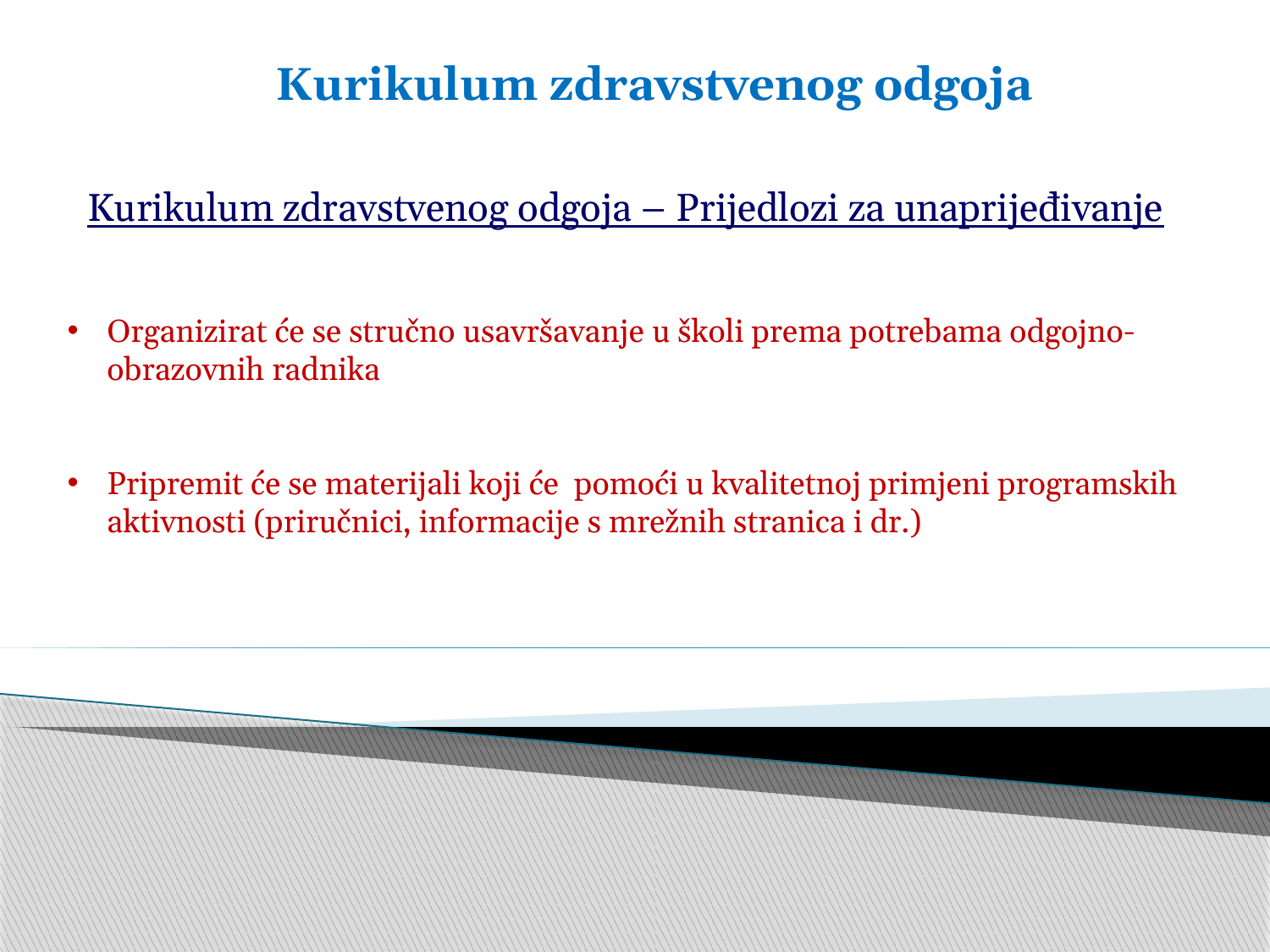

# Kurikulum zdravstvenog odgoja
Kurikulum zdravstvenog odgoja – Prijedlozi za unaprijeđivanje

Organizirat će se stručno usavršavanje u školi prema potrebama odgojno-obrazovnih radnika

Pripremit će se materijali koji će  pomoći u kvalitetnoj primjeni programskih aktivnosti (priručnici, informacije s mrežnih stranica i dr.)